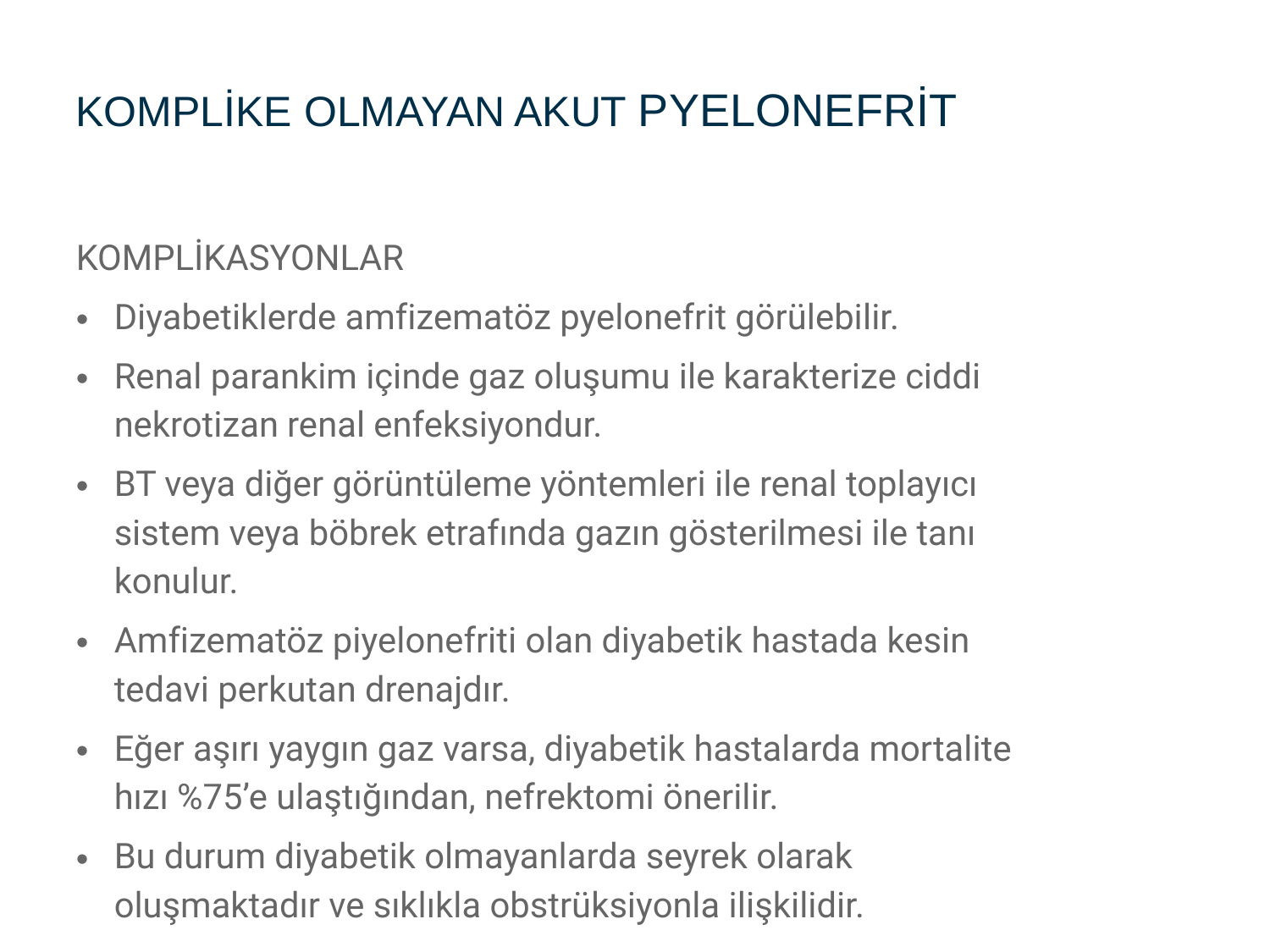

KOMPLİKE OLMAYAN AKUT PYELONEFRİT
KOMPLİKASYONLAR
Diyabetiklerde amfizematöz pyelonefrit görülebilir.
Renal parankim içinde gaz oluşumu ile karakterize ciddi nekrotizan renal enfeksiyondur.
BT veya diğer görüntüleme yöntemleri ile renal toplayıcı sistem veya böbrek etrafında gazın gösterilmesi ile tanı konulur.
Amfizematöz piyelonefriti olan diyabetik hastada kesin tedavi perkutan drenajdır.
Eğer aşırı yaygın gaz varsa, diyabetik hastalarda mortalite hızı %75’e ulaştığından, nefrektomi önerilir.
Bu durum diyabetik olmayanlarda seyrek olarak oluşmaktadır ve sıklıkla obstrüksiyonla ilişkilidir.